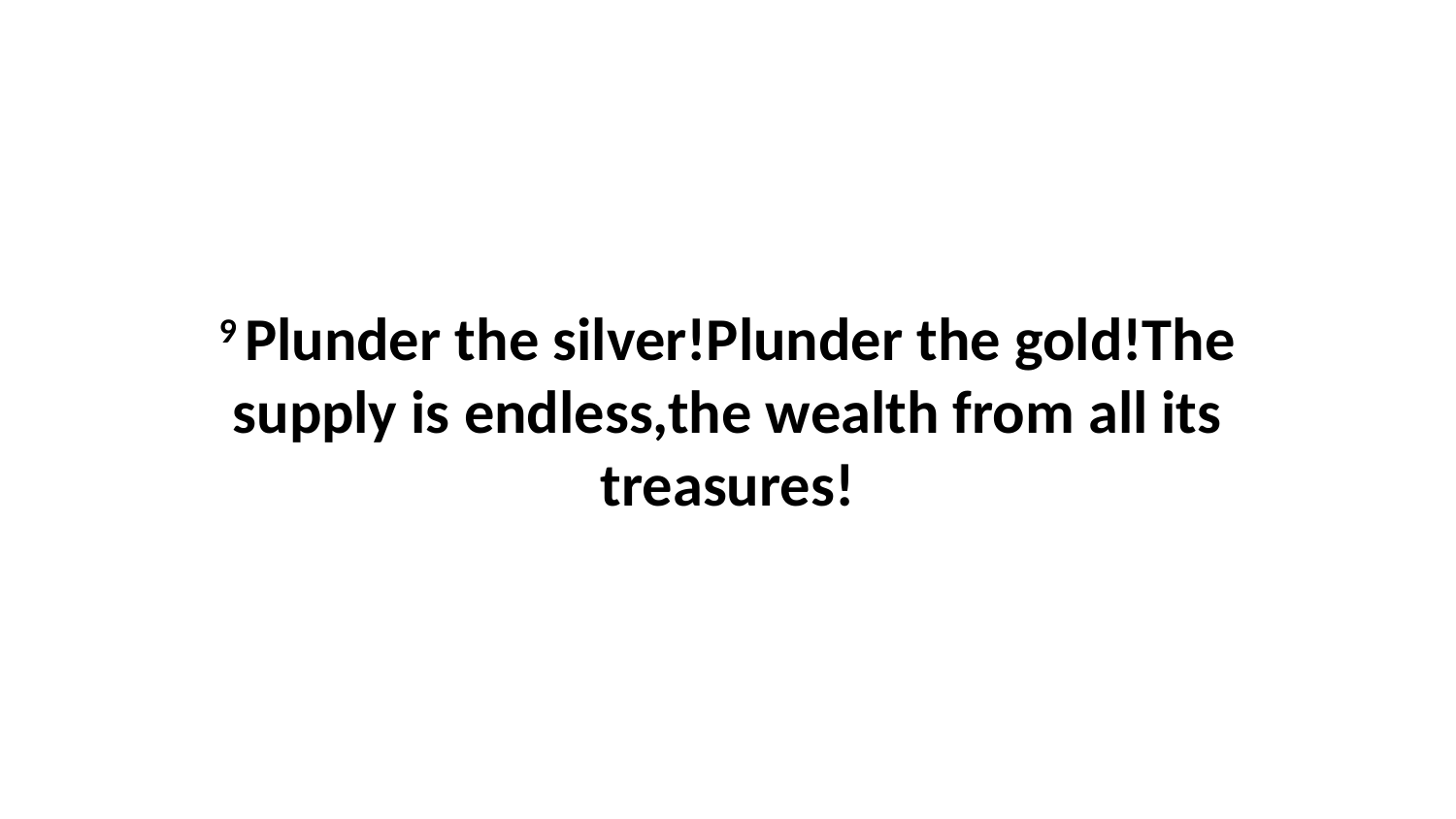

9 Plunder the silver!Plunder the gold!The supply is endless,the wealth from all its treasures!